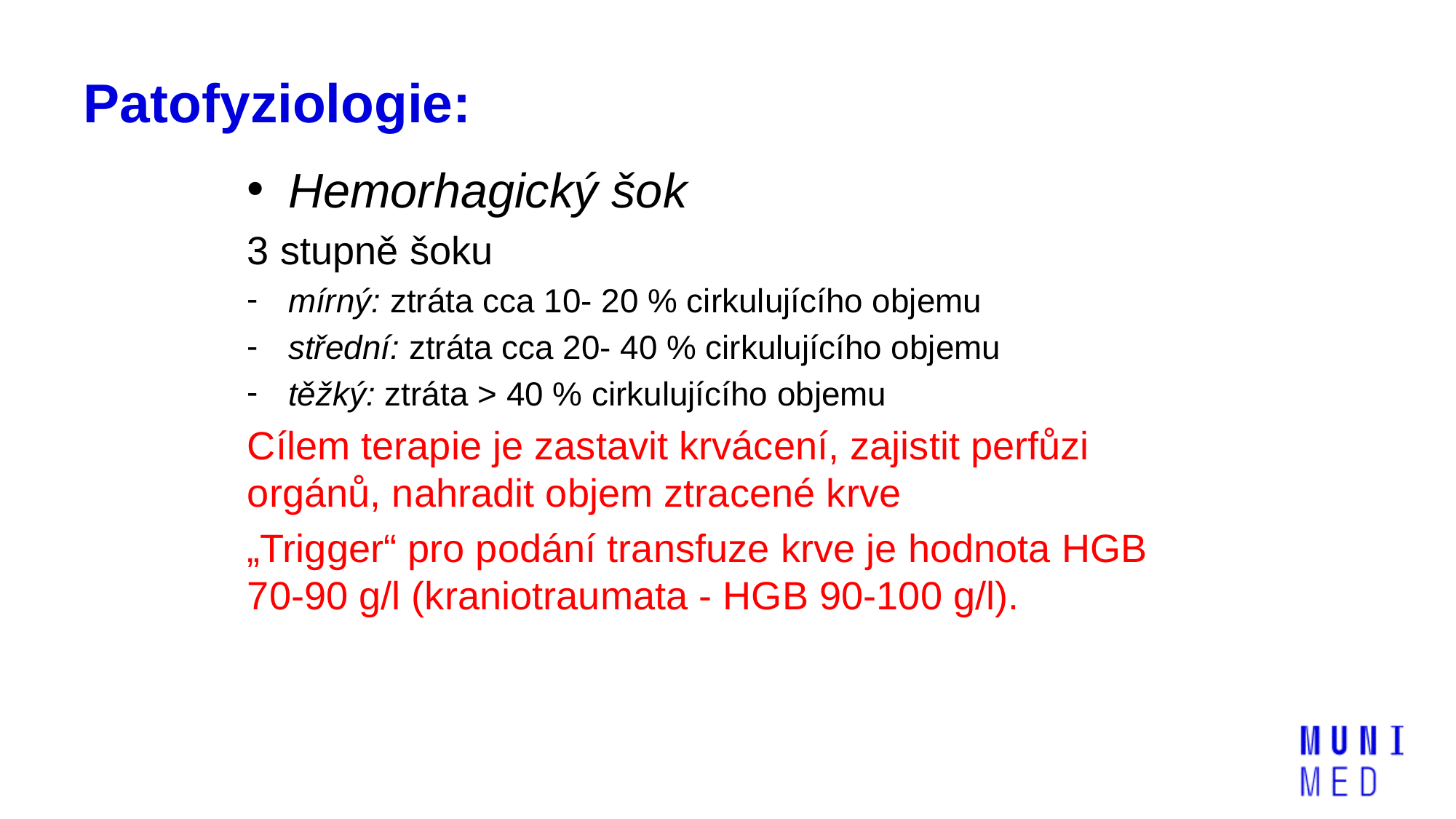

# Patofyziologie:
Hemorhagický šok
3 stupně šoku
mírný: ztráta cca 10- 20 % cirkulujícího objemu
střední: ztráta cca 20- 40 % cirkulujícího objemu
těžký: ztráta > 40 % cirkulujícího objemu
Cílem terapie je zastavit krvácení, zajistit perfůzi orgánů, nahradit objem ztracené krve
„Trigger“ pro podání transfuze krve je hodnota HGB 70-90 g/l (kraniotraumata - HGB 90-100 g/l).